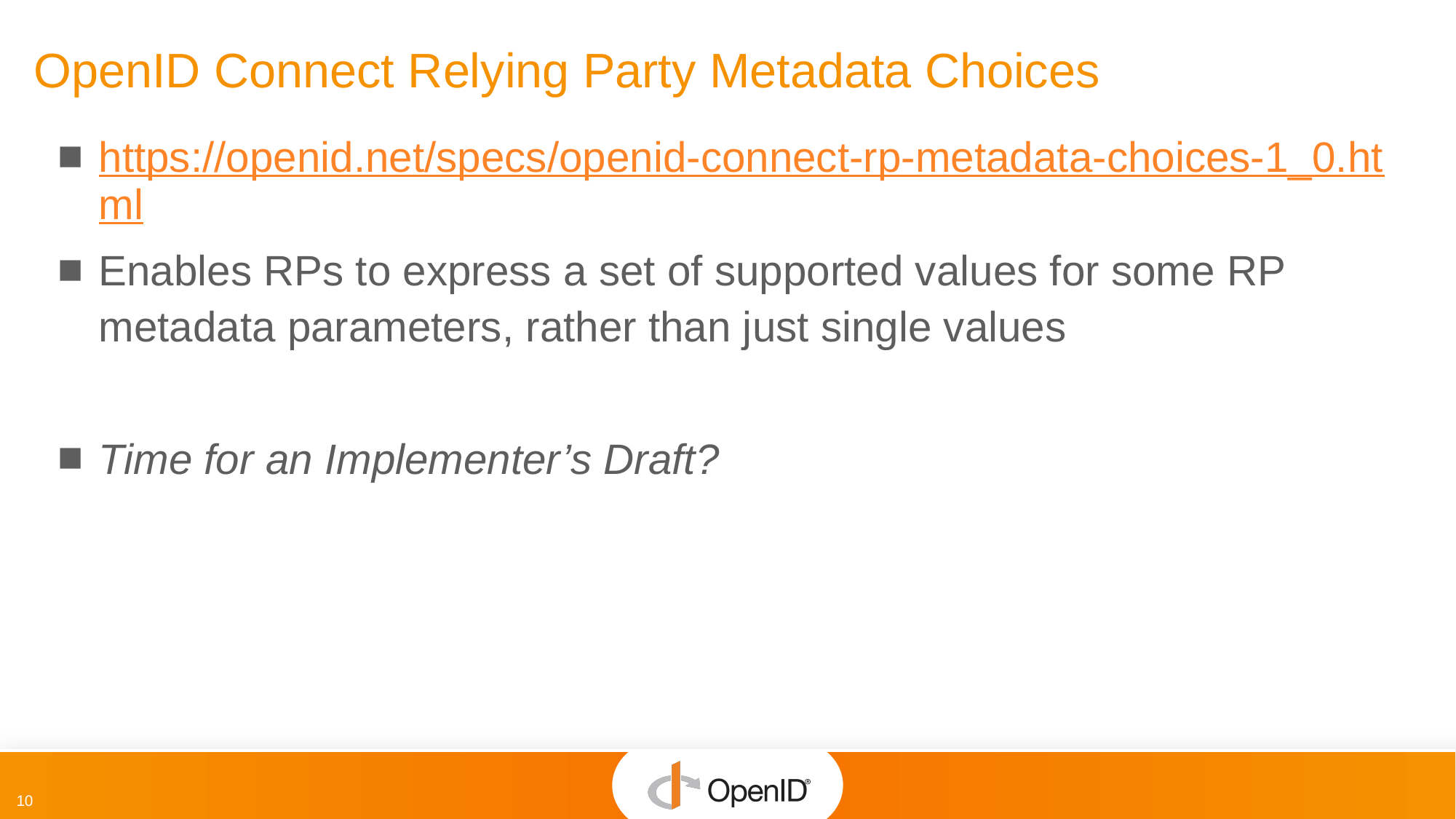

# OpenID Connect Relying Party Metadata Choices
https://openid.net/specs/openid-connect-rp-metadata-choices-1_0.html
Enables RPs to express a set of supported values for some RP metadata parameters, rather than just single values

Time for an Implementer’s Draft?